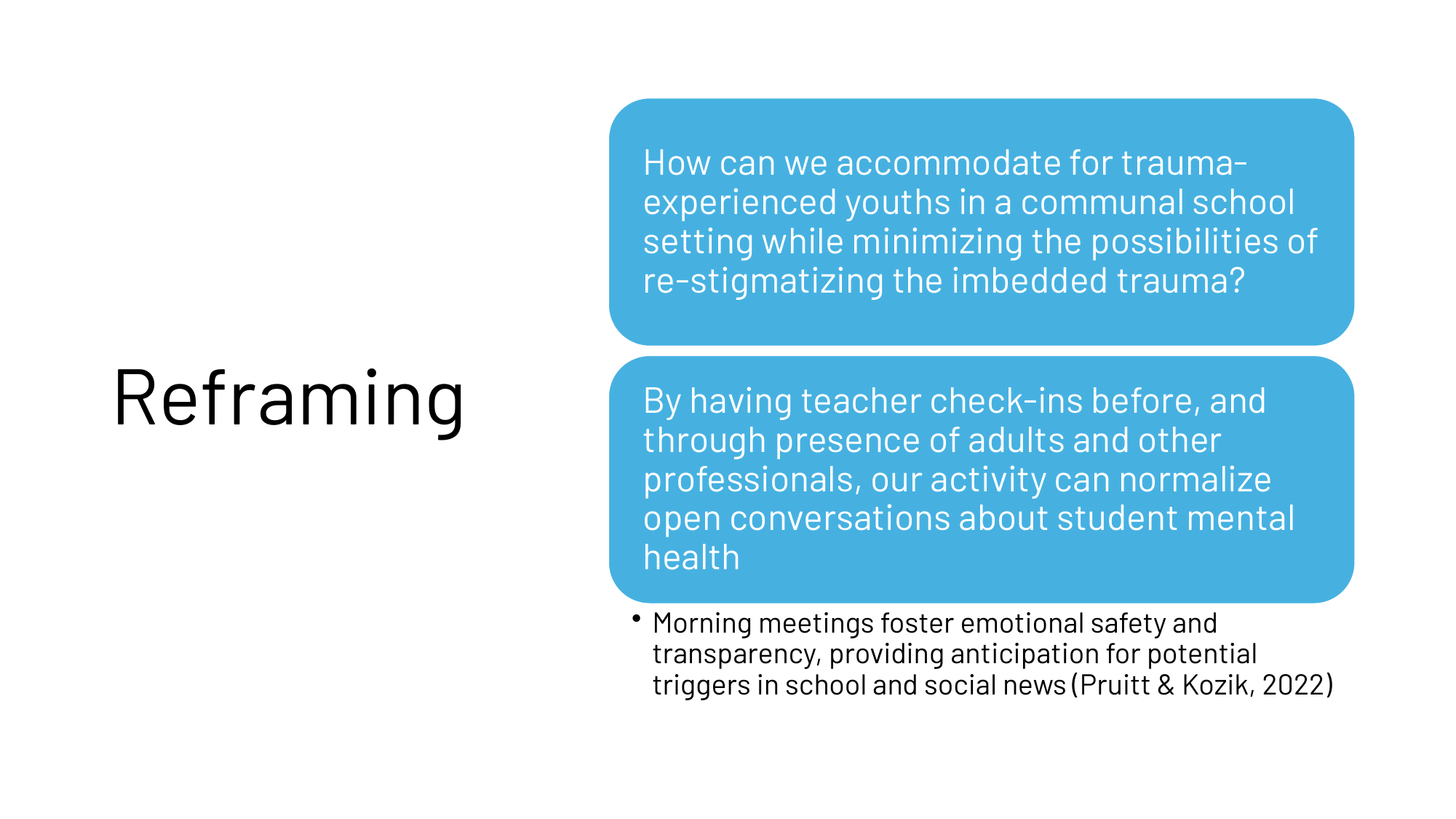

# Reframing
How can we accommodate for trauma-experienced youths in a communal school setting while minimizing the possibilities of re-stigmatizing the imbedded trauma?
By having teacher check-ins before, and through presence of adults and other professionals, our activity can normalize open conversations about student mental health
Morning meetings foster emotional safety and transparency, providing anticipation for potential triggers in school and social news (Pruitt & Kozik, 2022)